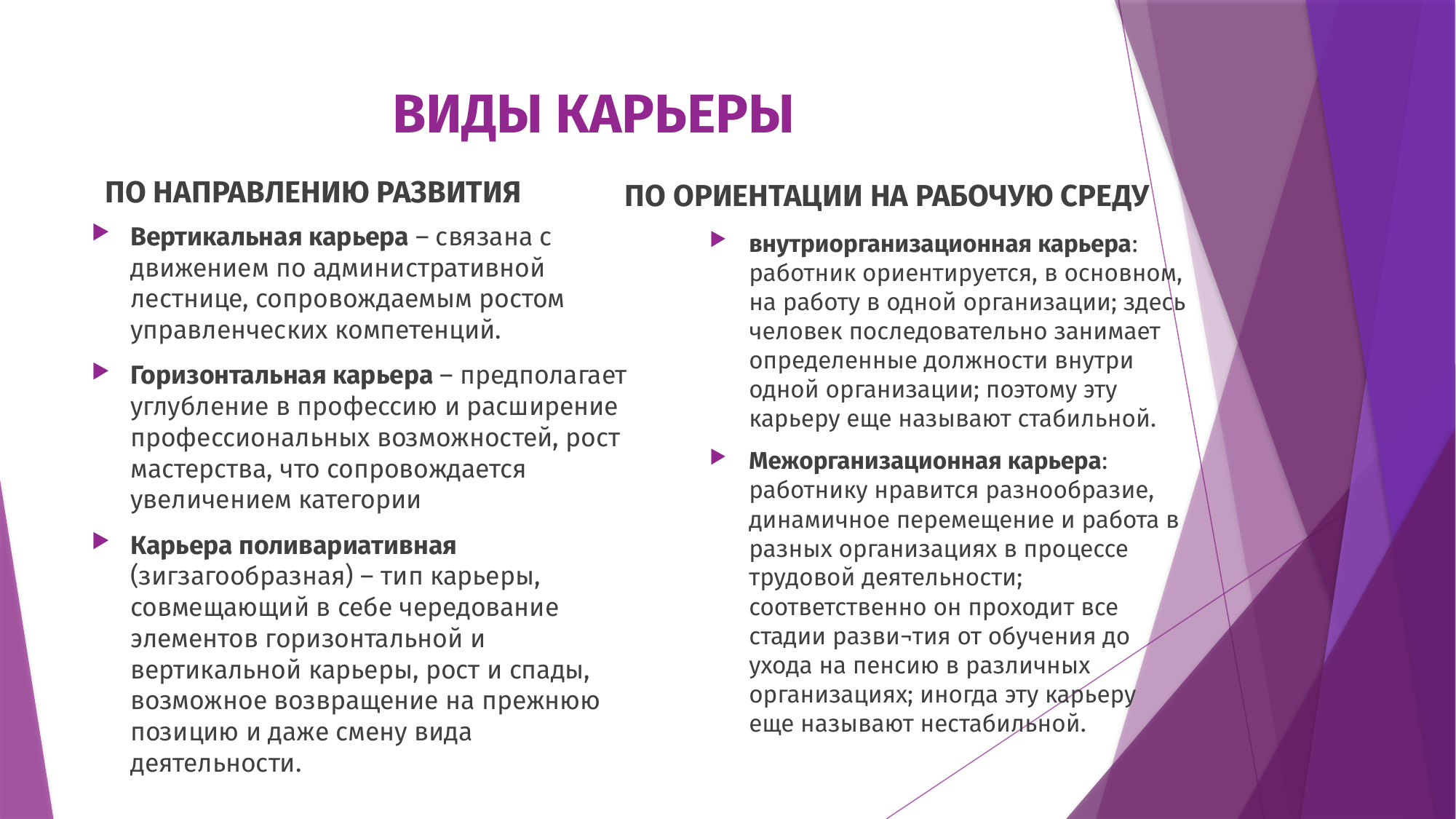

# ВИДЫ КАРЬЕРЫ
ПО НАПРАВЛЕНИЮ РАЗВИТИЯ
ПО ОРИЕНТАЦИИ НА РАБОЧУЮ СРЕДУ
Вертикальная карьера – связана с движением по административной лестнице, сопровождаемым ростом управленческих компетенций.
Горизонтальная карьера – предполагает углубление в профессию и расширение профессиональных возможностей, рост мастерства, что сопровождается увеличением категории
Карьера поливариативная (зигзагообразная) – тип карьеры, совмещающий в себе чередование элементов горизонтальной и вертикальной карьеры, рост и спады, возможное возвращение на прежнюю позицию и даже смену вида деятельности.
внутриорганизационная карьера: работник ориентируется, в основном, на работу в одной организации; здесь человек последовательно занимает определенные должности внутри одной организации; поэтому эту карьеру еще называют стабильной.
Межорганизационная карьера: работнику нравится разнообразие, динамичное перемещение и работа в разных организациях в процессе трудовой деятельности; соответственно он проходит все стадии разви¬тия от обучения до ухода на пенсию в различных организациях; иногда эту карьеру еще называют нестабильной.